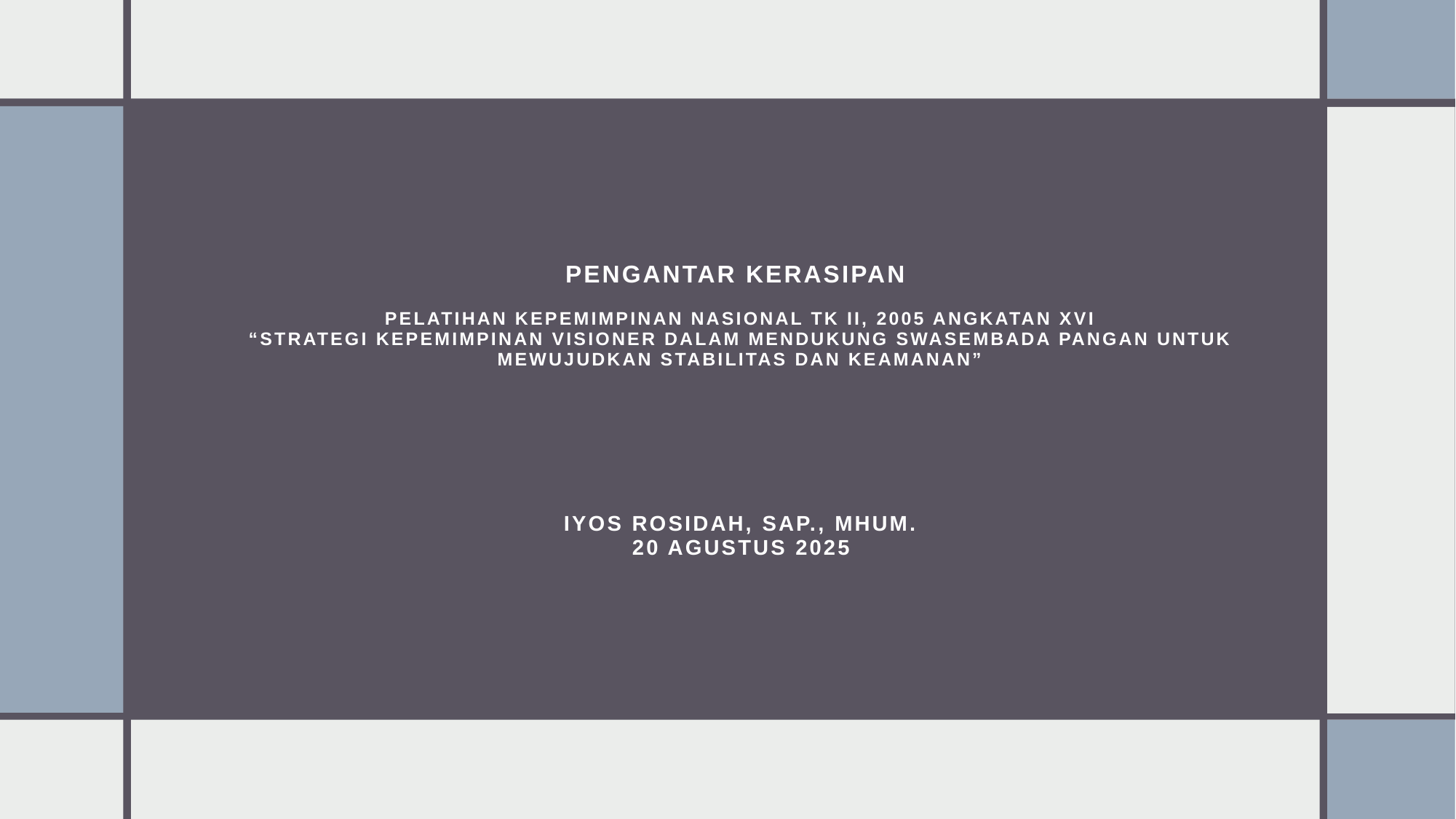

# PENGANTAR KERASIPAN pelatihan kepemimpinan nasional TK II, 2005 Angkatan xvi “STRATEGI KEPEMIMPINAN VISIONER DALAM MENDUKUNG SWASEMBADA PANGAN UNTUK MEWUJUDKAN STABILITAS DAN KEAMANAN” Iyos rosidah, sap., mhum. 20 AGUSTUS 2025